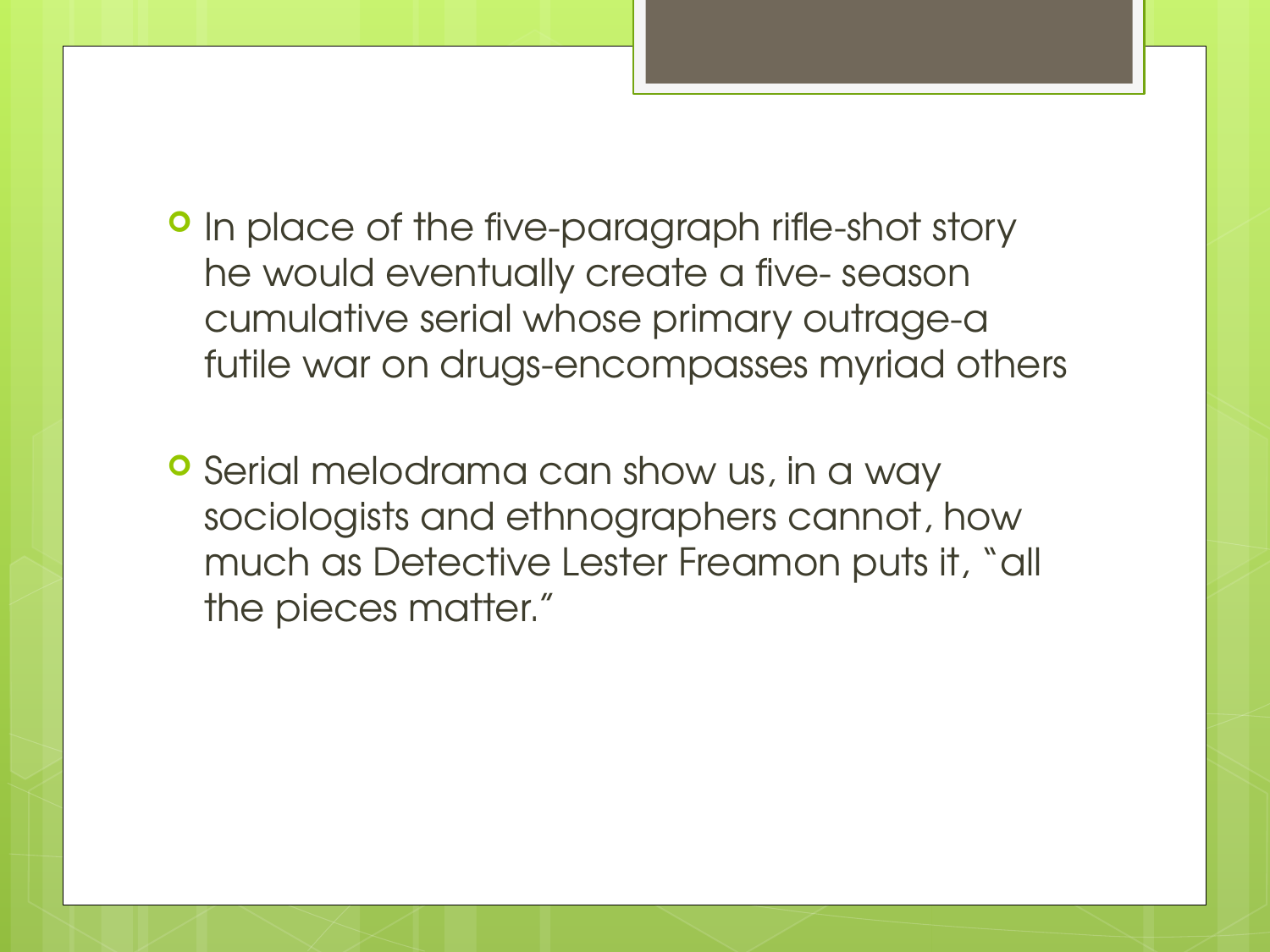

In place of the five-paragraph rifle-shot story he would eventually create a five- season cumulative serial whose primary outrage-a futile war on drugs-encompasses myriad others

Serial melodrama can show us, in a way sociologists and ethnographers cannot, how much as Detective Lester Freamon puts it, “all the pieces matter.”